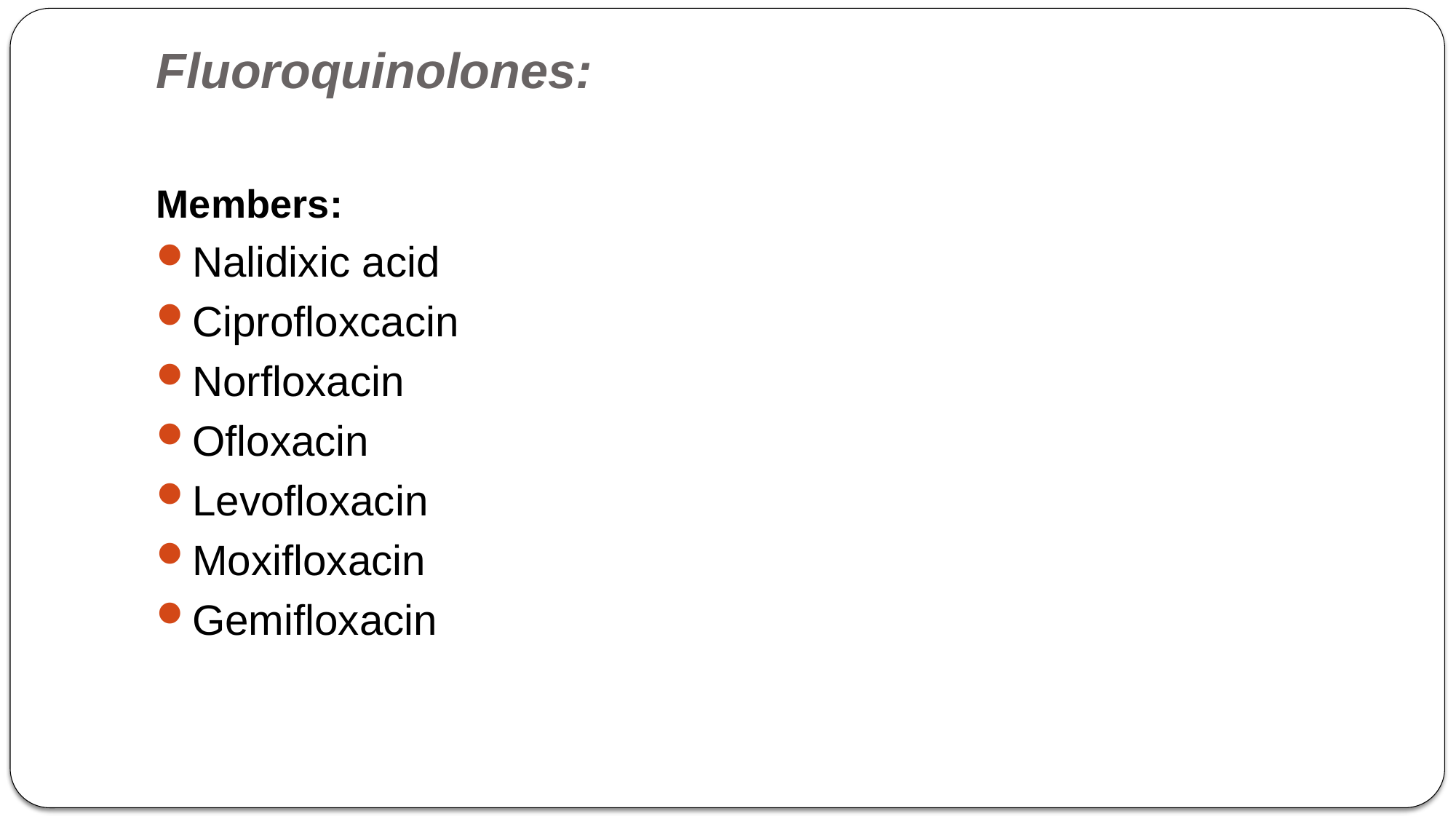

# Fluoroquinolones:
Members:
Nalidixic acid
Ciprofloxcacin
Norfloxacin
Ofloxacin
Levofloxacin
Moxifloxacin
Gemifloxacin